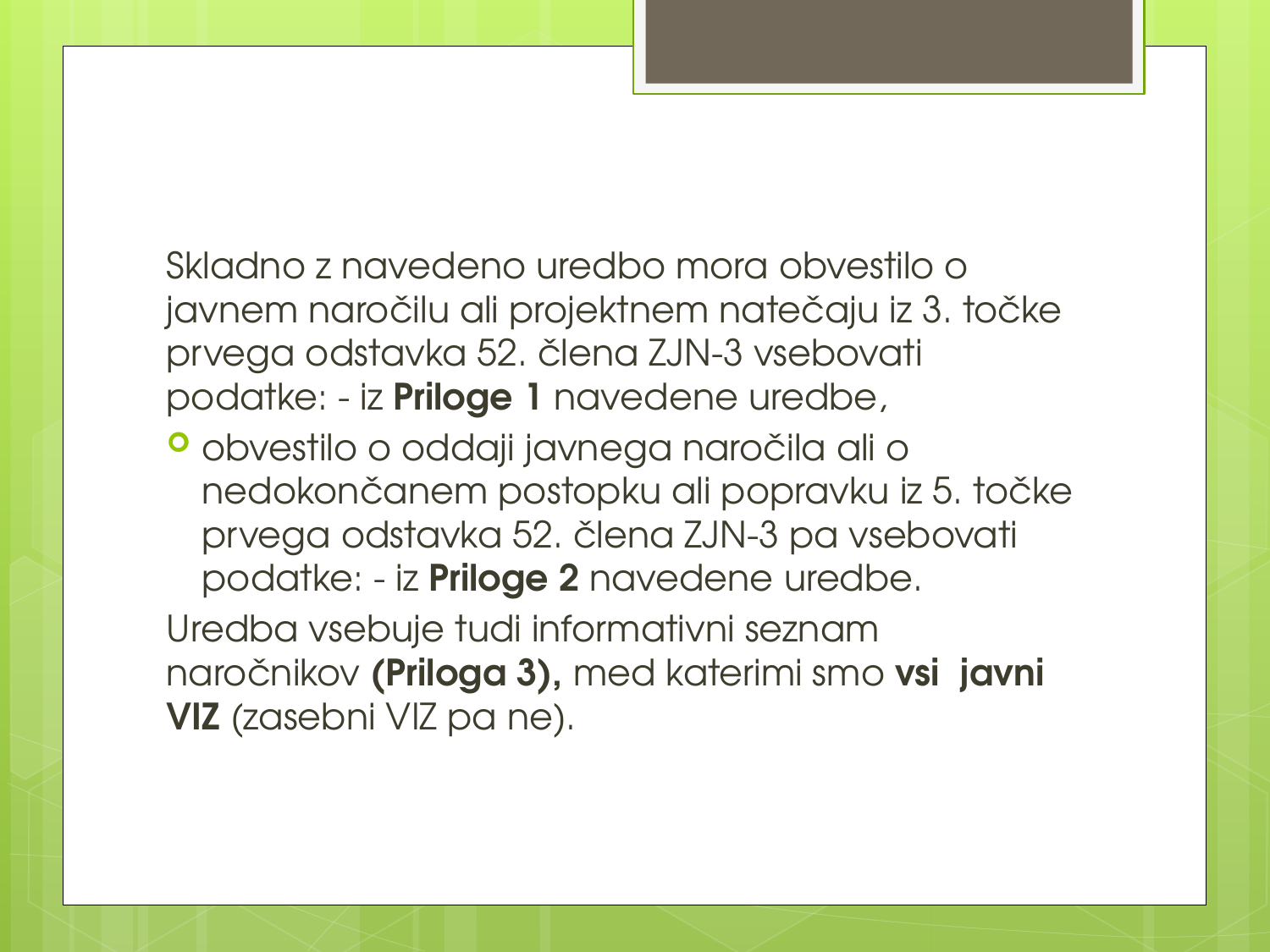

#
Skladno z navedeno uredbo mora obvestilo o javnem naročilu ali projektnem natečaju iz 3. točke prvega odstavka 52. člena ZJN-3 vsebovati podatke: - iz Priloge 1 navedene uredbe,
obvestilo o oddaji javnega naročila ali o nedokončanem postopku ali popravku iz 5. točke prvega odstavka 52. člena ZJN-3 pa vsebovati podatke: - iz Priloge 2 navedene uredbe.
Uredba vsebuje tudi informativni seznam naročnikov (Priloga 3), med katerimi smo vsi  javni VIZ (zasebni VIZ pa ne).